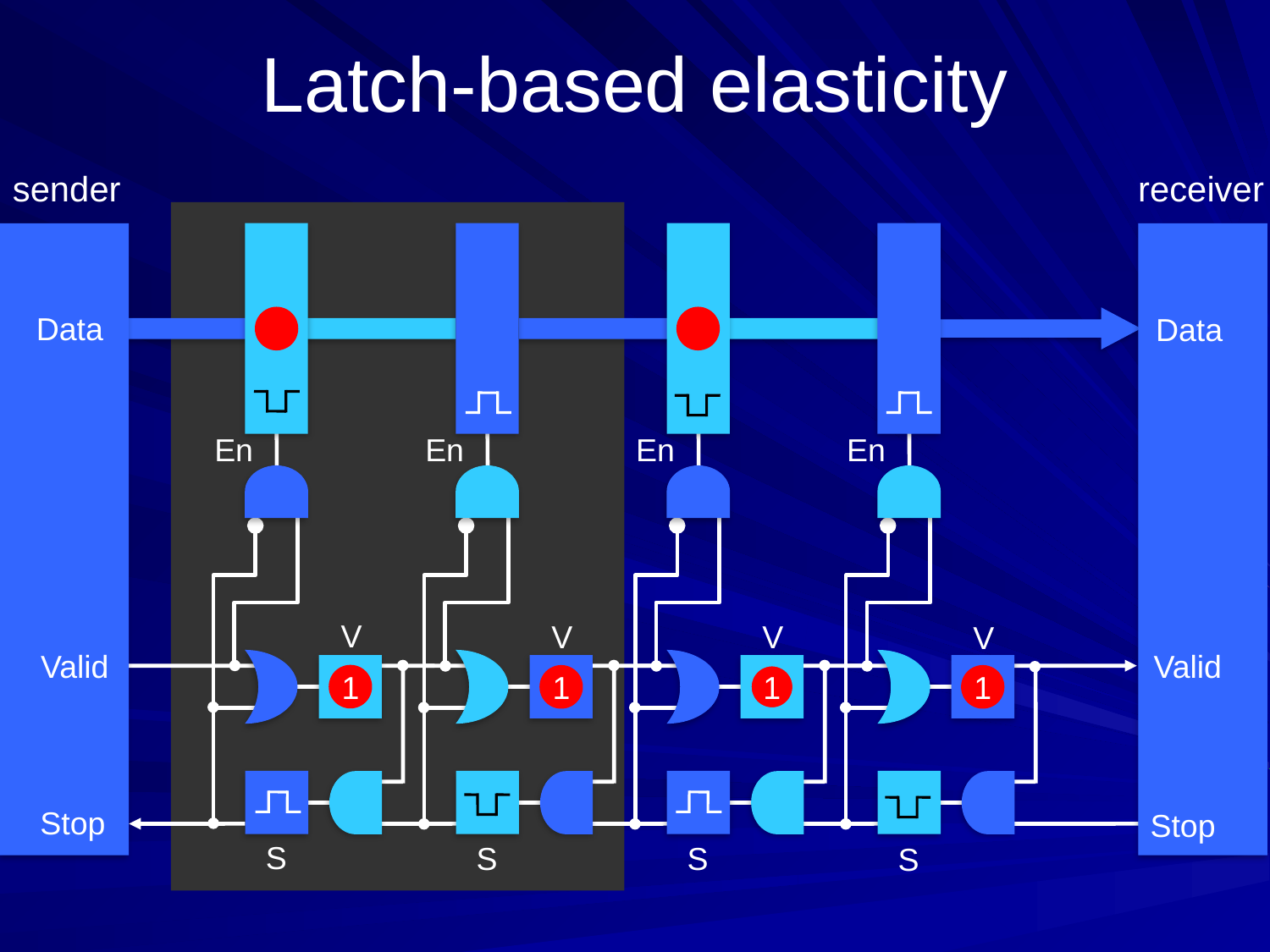

# Latch-based elasticity
sender
receiver

Data
Data

En
En
En
En

V
V
V
V
Valid
Valid

1

1

1

1

Stop
Stop

S
S
S
S